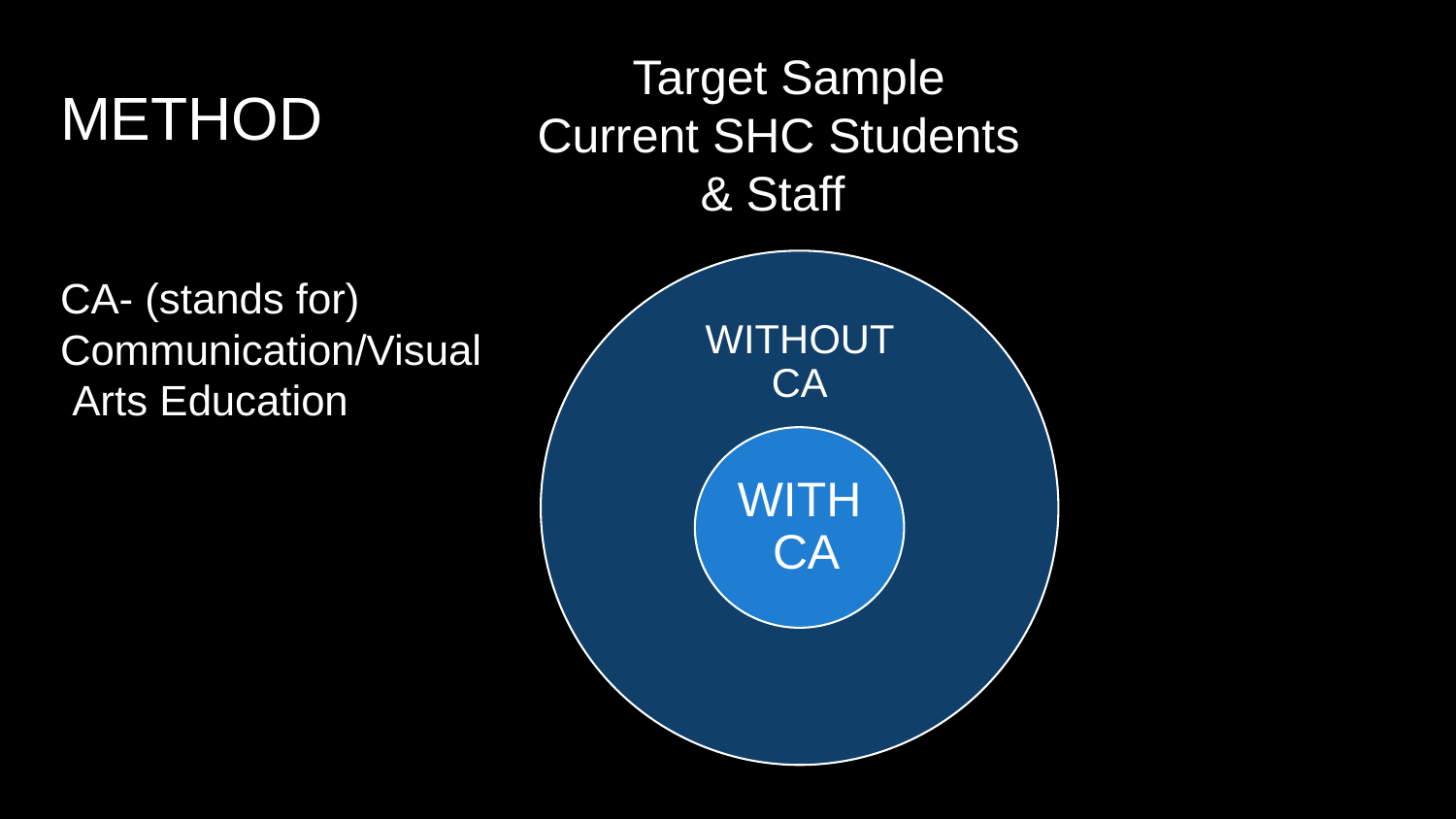

Target Sample
  Current SHC Students
              & Staff

METHOD

CA- (stands for)
Communication/Visual
 Arts Education

WITHOUT CA

WITH  CA